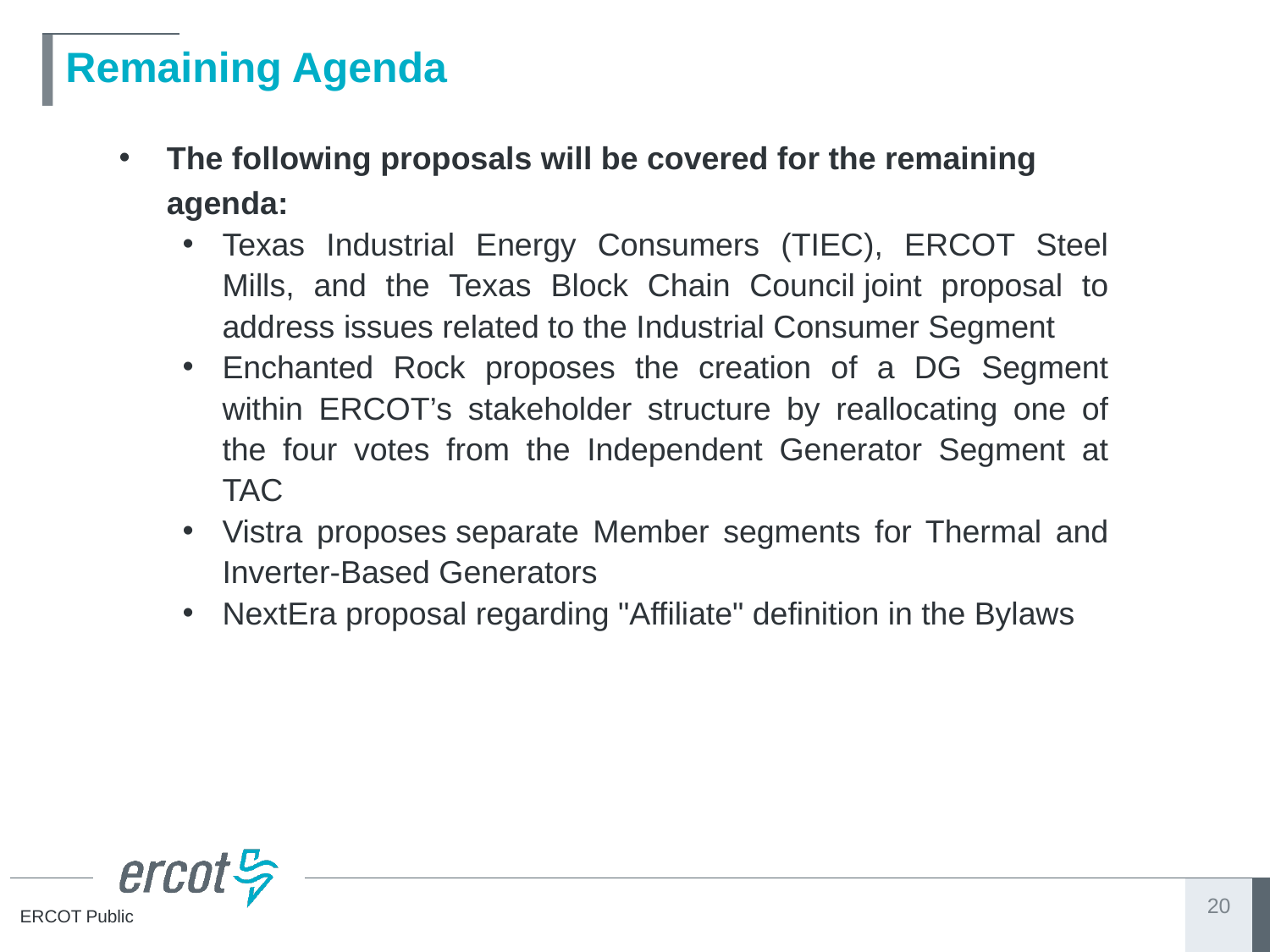

# Remaining Agenda
The following proposals will be covered for the remaining agenda:
Texas Industrial Energy Consumers (TIEC), ERCOT Steel Mills, and the Texas Block Chain Council joint proposal to address issues related to the Industrial Consumer Segment
Enchanted Rock proposes the creation of a DG Segment within ERCOT’s stakeholder structure by reallocating one of the four votes from the Independent Generator Segment at TAC
Vistra proposes separate Member segments for Thermal and Inverter-Based Generators
NextEra proposal regarding "Affiliate" definition in the Bylaws

20